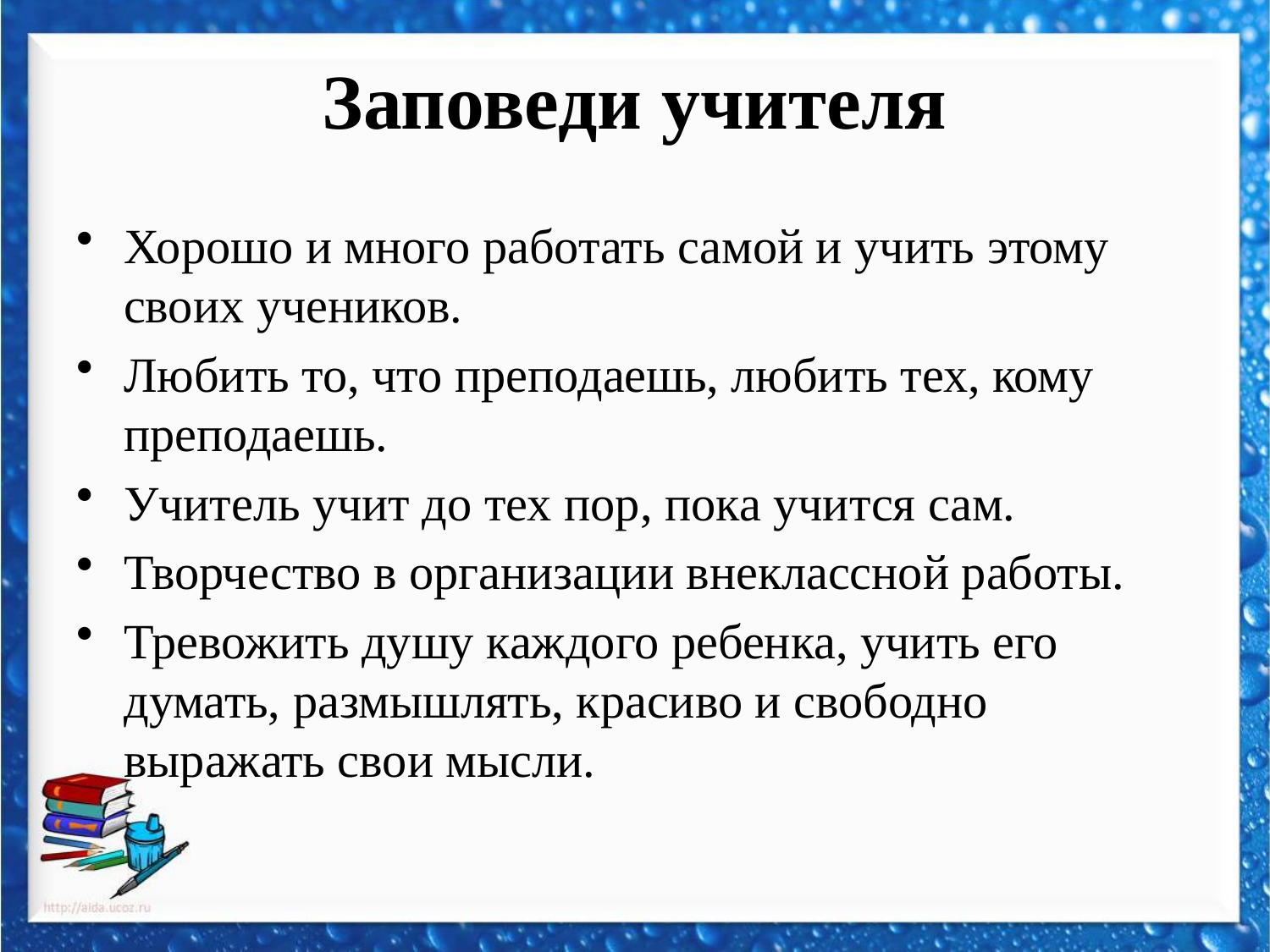

# Заповеди учителя
Хорошо и много работать самой и учить этому своих учеников.
Любить то, что преподаешь, любить тех, кому преподаешь.
Учитель учит до тех пор, пока учится сам.
Творчество в организации внеклассной работы.
Тревожить душу каждого ребенка, учить его думать, размышлять, красиво и свободно выражать свои мысли.